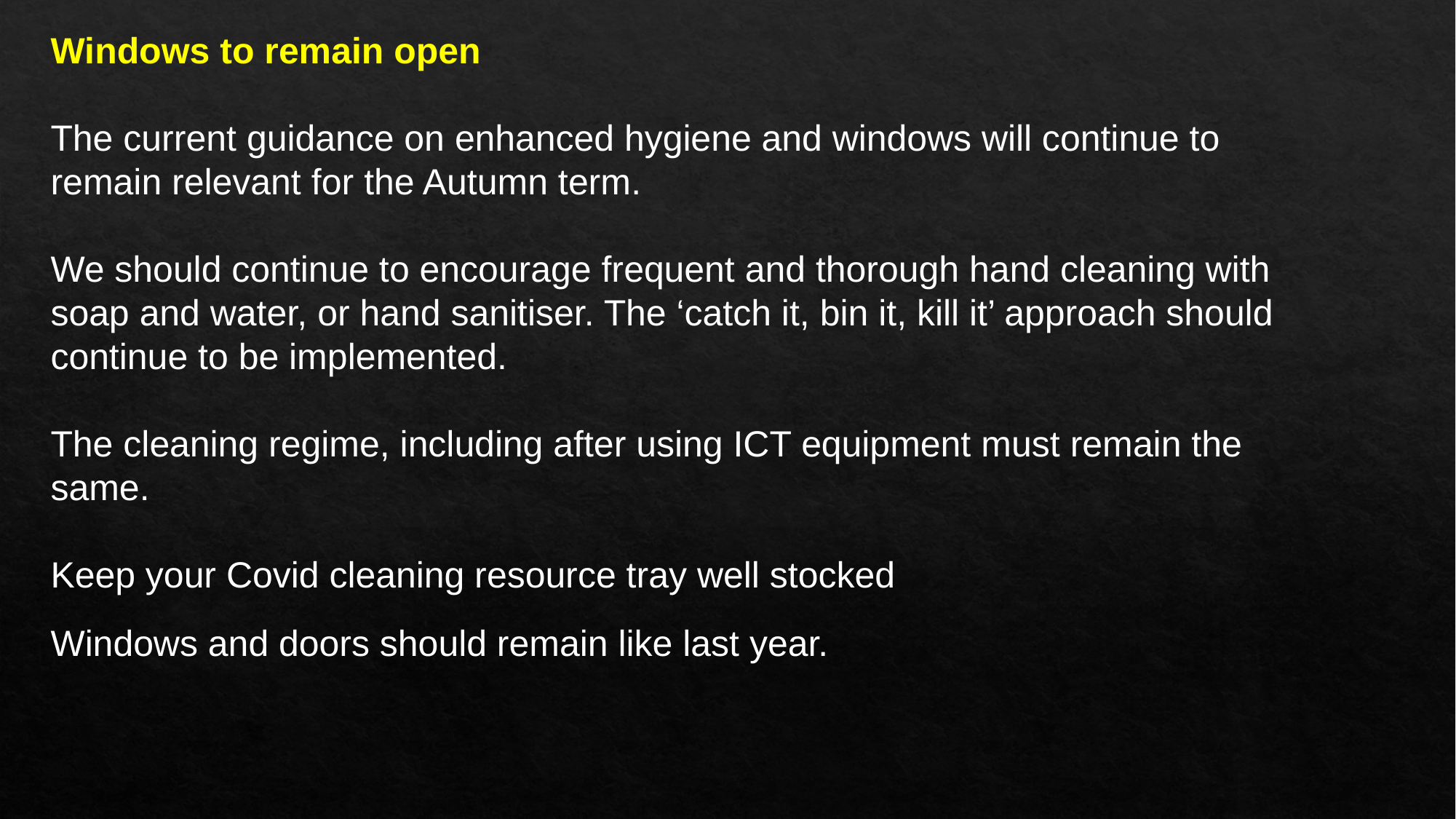

Windows to remain open

The current guidance on enhanced hygiene and windows will continue to remain relevant for the Autumn term.

We should continue to encourage frequent and thorough hand cleaning with soap and water, or hand sanitiser. The ‘catch it, bin it, kill it’ approach should continue to be implemented.

The cleaning regime, including after using ICT equipment must remain the same.

Keep your Covid cleaning resource tray well stocked

Windows and doors should remain like last year.